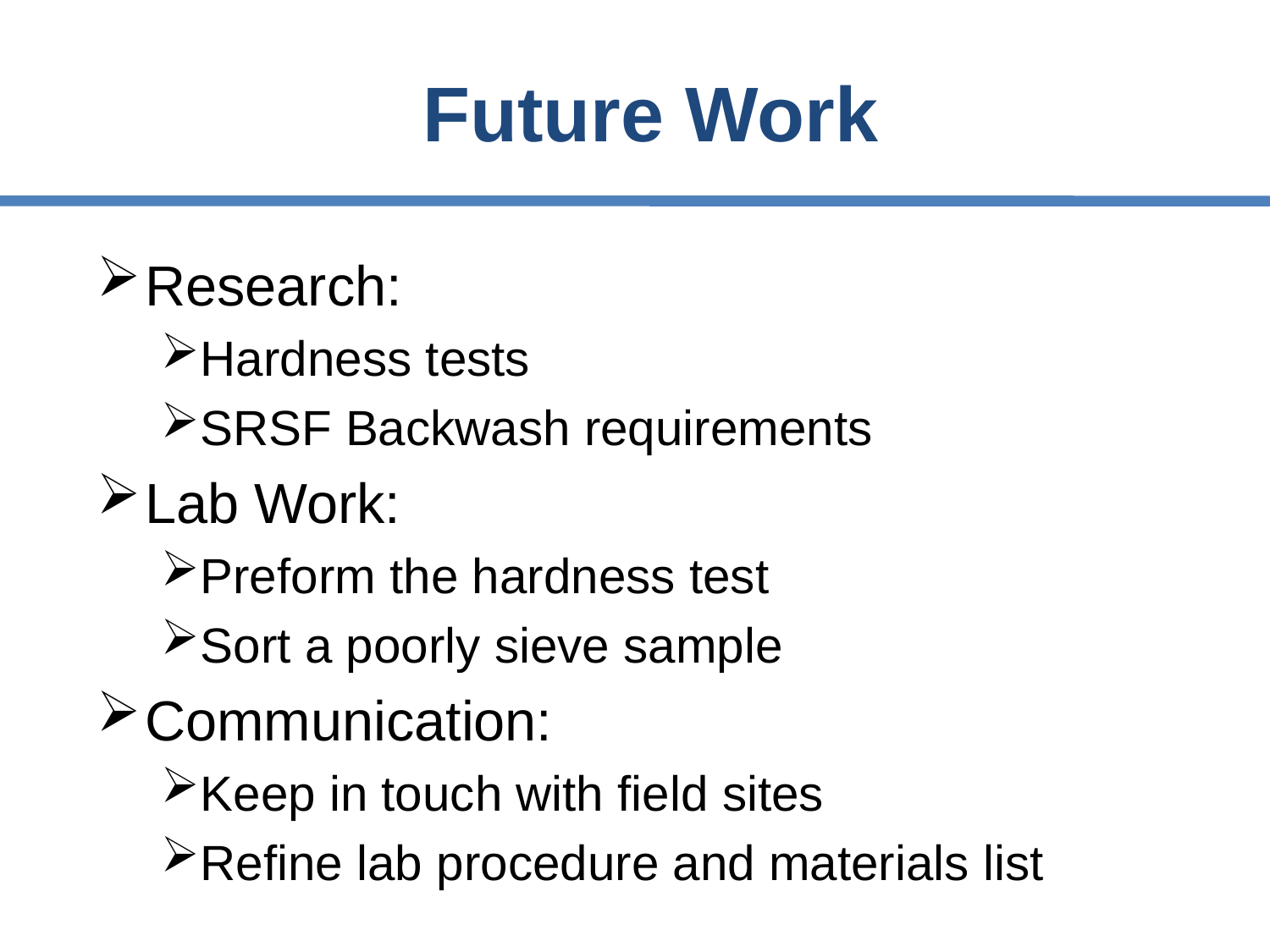

# Future Work

Research:
Hardness tests
SRSF Backwash requirements
Lab Work:
Preform the hardness test
Sort a poorly sieve sample
Communication:
Keep in touch with field sites
Refine lab procedure and materials list